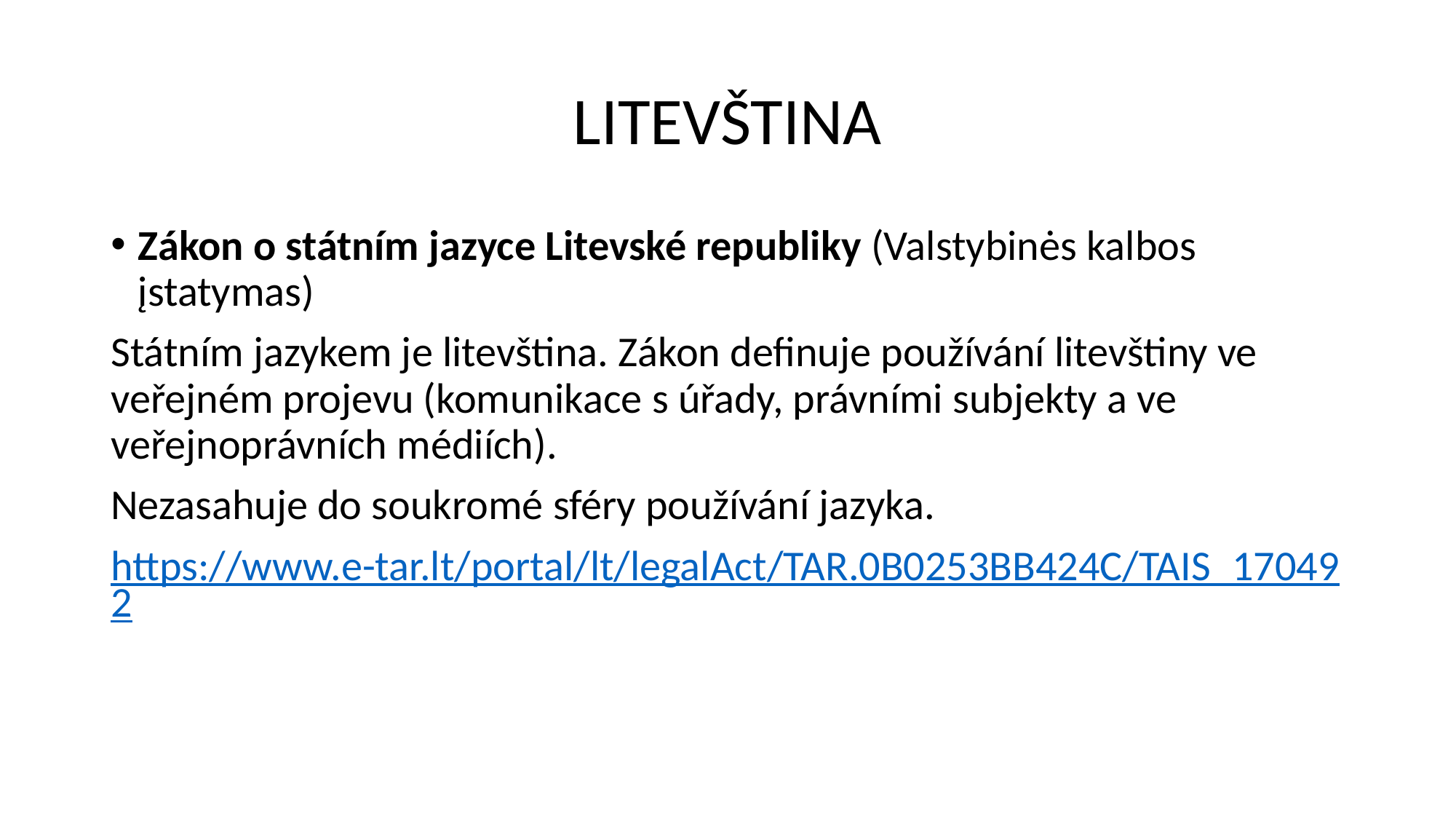

# LITEVŠTINA
Zákon o státním jazyce Litevské republiky (Valstybinės kalbos įstatymas)
Státním jazykem je litevština. Zákon definuje používání litevštiny ve veřejném projevu (komunikace s úřady, právními subjekty a ve veřejnoprávních médiích).
Nezasahuje do soukromé sféry používání jazyka.
https://www.e-tar.lt/portal/lt/legalAct/TAR.0B0253BB424C/TAIS_170492